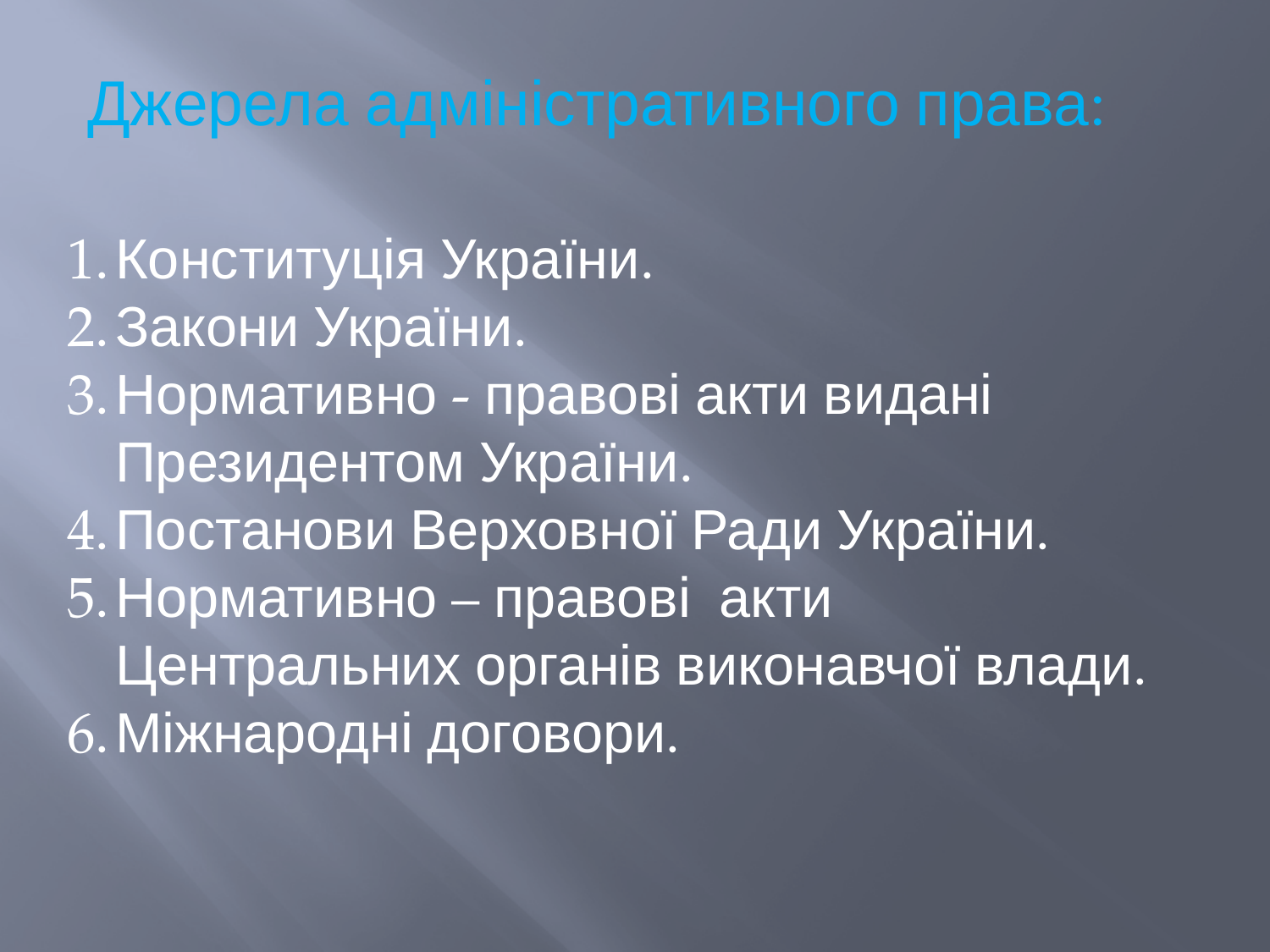

Джерела адміністративного права:
Конституція України.
Закони України.
Нормативно - правові акти видані Президентом України.
Постанови Верховної Ради України.
Нормативно – правові  акти Центральних органів виконавчої влади.
Міжнародні договори.